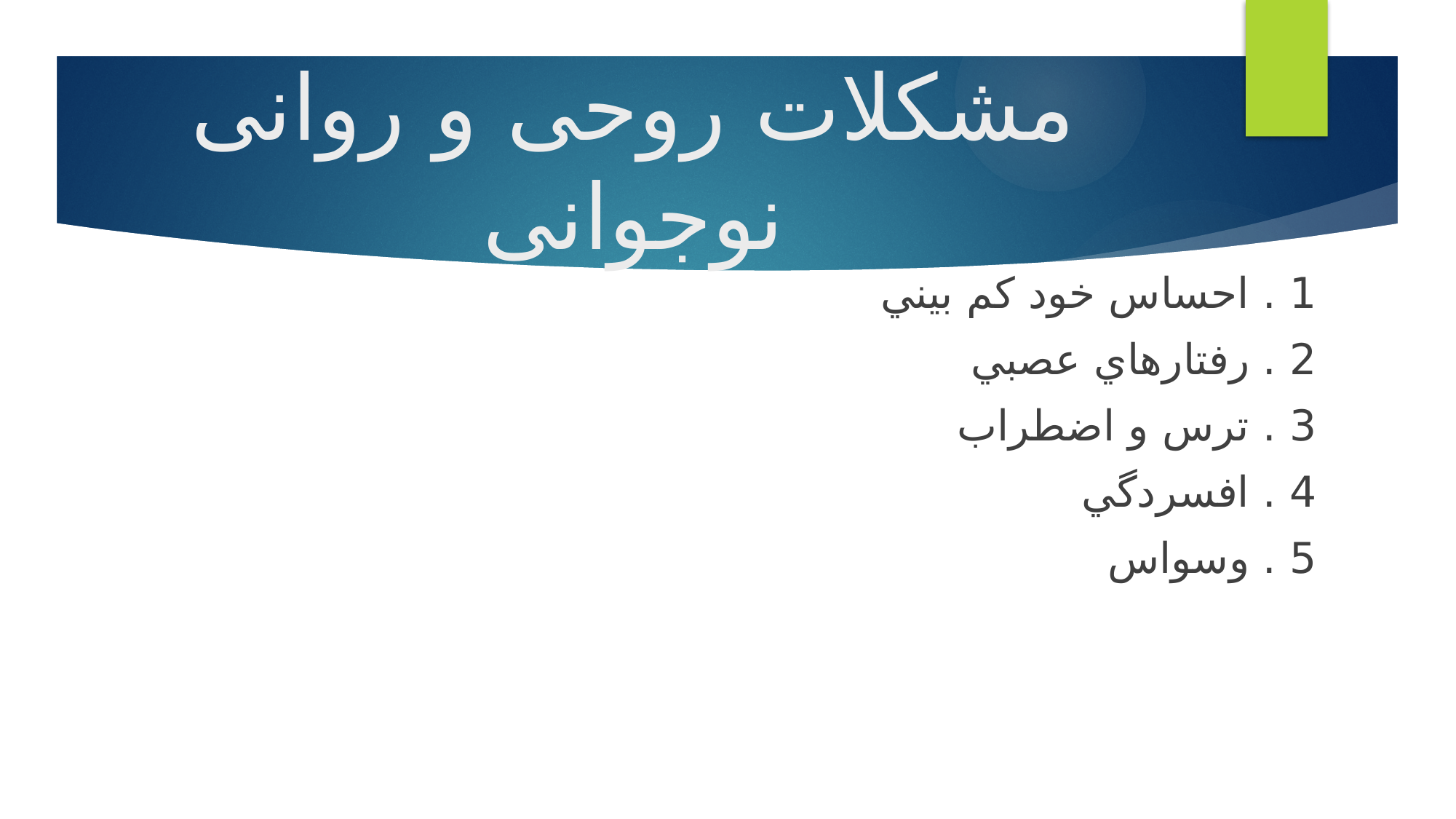

# مشکلات روحی و روانی نوجوانی
1 . احساس خود كم بيني
2 . رفتارهاي عصبي
3 . ترس و اضطراب
4 . افسردگي
5 . وسواس